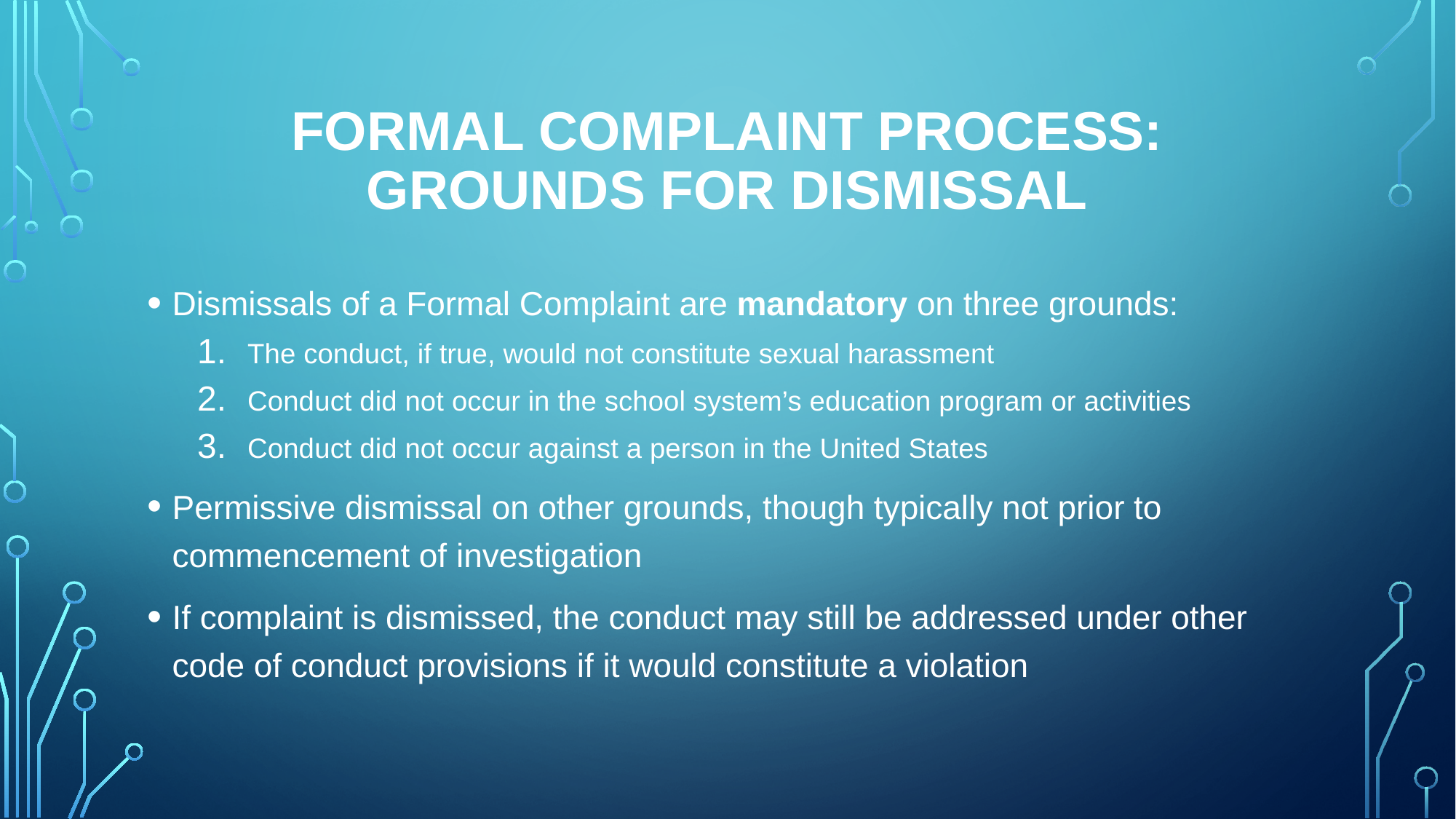

# Formal complaint process: grounds for dismissal
Dismissals of a Formal Complaint are mandatory on three grounds:
The conduct, if true, would not constitute sexual harassment
Conduct did not occur in the school system’s education program or activities
Conduct did not occur against a person in the United States
Permissive dismissal on other grounds, though typically not prior to commencement of investigation
If complaint is dismissed, the conduct may still be addressed under other code of conduct provisions if it would constitute a violation